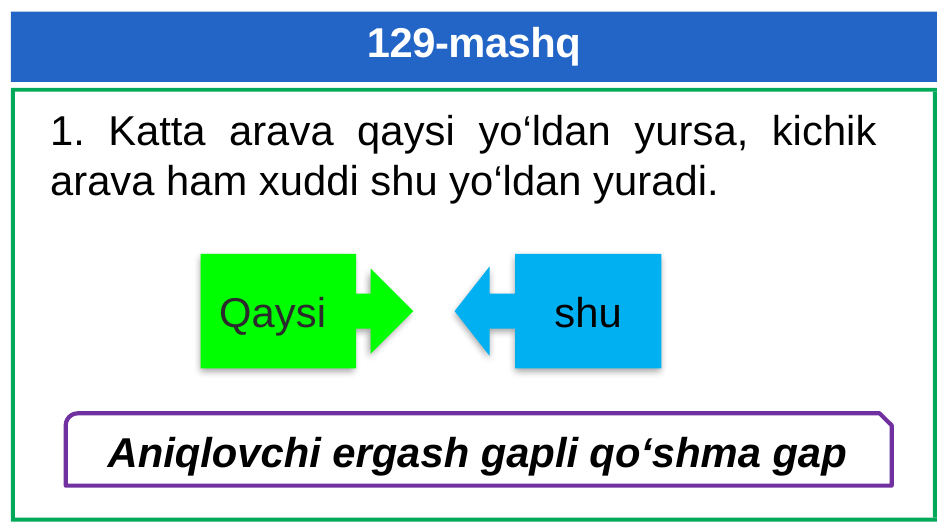

# 129-mashq
1. Katta arava qaysi yo‘ldan yursa, kichik arava ham xuddi shu yo‘ldan yuradi.
Qaysi
shu
Aniqlovchi ergash gapli qo‘shma gap